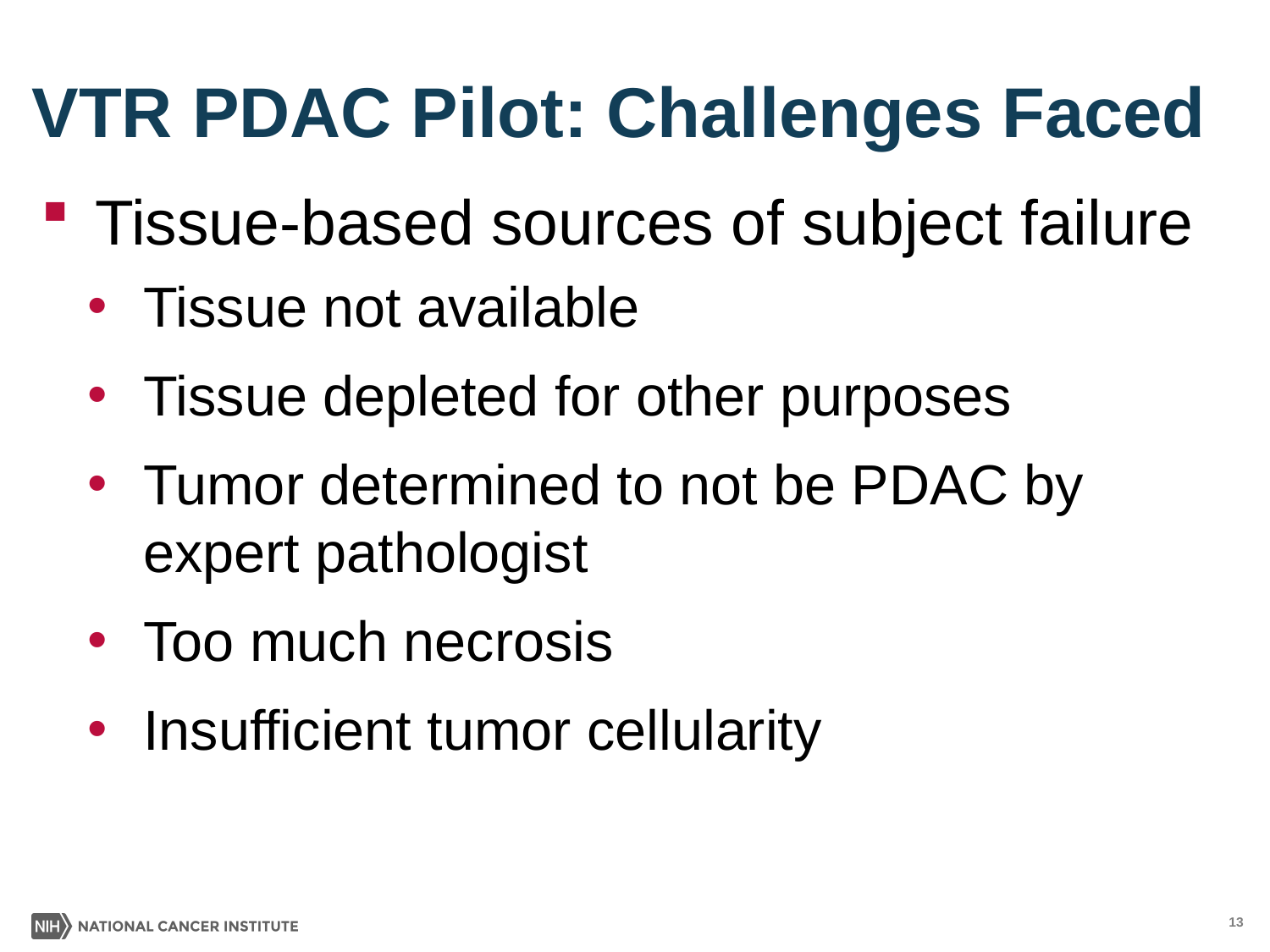

# VTR PDAC Pilot: Challenges Faced
Tissue-based sources of subject failure
Tissue not available
Tissue depleted for other purposes
Tumor determined to not be PDAC by expert pathologist
Too much necrosis
Insufficient tumor cellularity